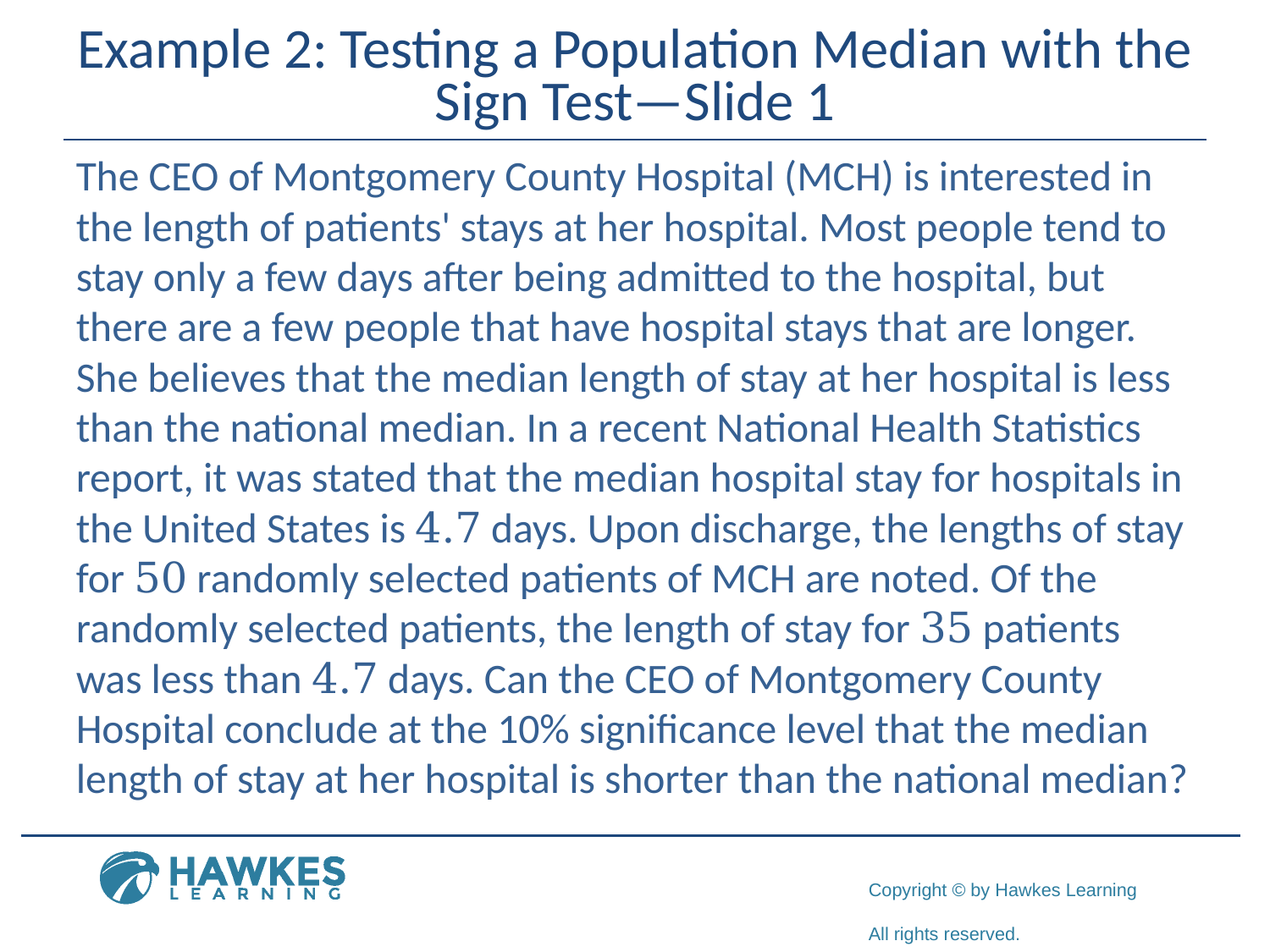

# Example 2: Testing a Population Median with the Sign Test—Slide 1
The CEO of Montgomery County Hospital (MCH) is interested in the length of patients' stays at her hospital. Most people tend to stay only a few days after being admitted to the hospital, but there are a few people that have hospital stays that are longer. She believes that the median length of stay at her hospital is less than the national median. In a recent National Health Statistics report, it was stated that the median hospital stay for hospitals in the United States is 4.7 days. Upon discharge, the lengths of stay for 50 randomly selected patients of MCH are noted. Of the randomly selected patients, the length of stay for 35 patients was less than 4.7 days. Can the CEO of Montgomery County Hospital conclude at the 10% significance level that the median length of stay at her hospital is shorter than the national median?